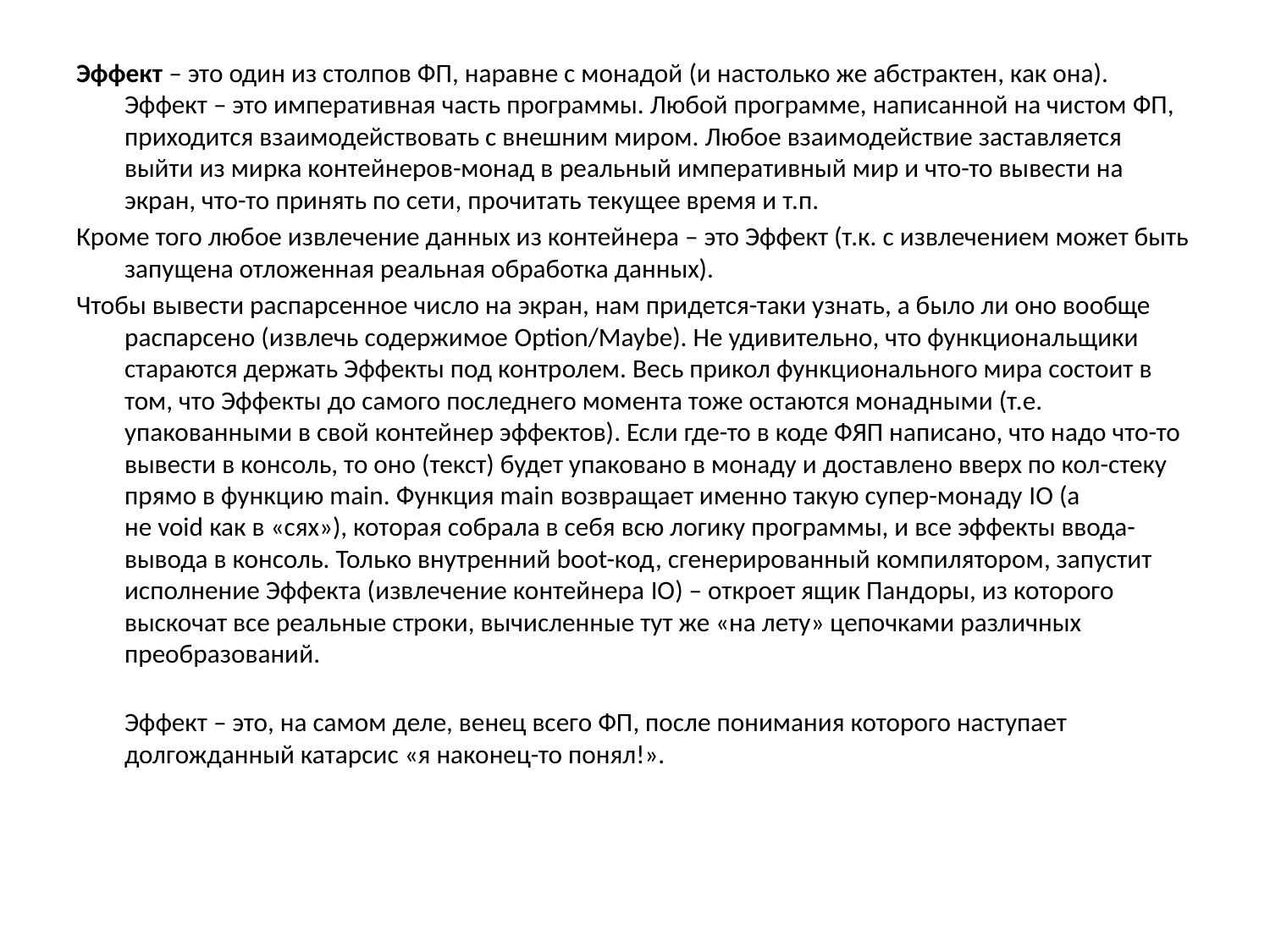

Эффект – это один из столпов ФП, наравне с монадой (и настолько же абстрактен, как она). Эффект – это императивная часть программы. Любой программе, написанной на чистом ФП, приходится взаимодействовать с внешним миром. Любое взаимодействие заставляется выйти из мирка контейнеров-монад в реальный императивный мир и что-то вывести на экран, что-то принять по сети, прочитать текущее время и т.п.
Кроме того любое извлечение данных из контейнера – это Эффект (т.к. с извлечением может быть запущена отложенная реальная обработка данных).
Чтобы вывести распарсенное число на экран, нам придется-таки узнать, а было ли оно вообще распарсено (извлечь содержимое Option/Maybe). Не удивительно, что функциональщики стараются держать Эффекты под контролем. Весь прикол функционального мира состоит в том, что Эффекты до самого последнего момента тоже остаются монадными (т.е. упакованными в свой контейнер эффектов). Если где-то в коде ФЯП написано, что надо что-то вывести в консоль, то оно (текст) будет упаковано в монаду и доставлено вверх по кол-стеку прямо в функцию main. Функция main возвращает именно такую супер-монаду IO (а не void как в «сях»), которая собрала в себя всю логику программы, и все эффекты ввода-вывода в консоль. Только внутренний boot-код, сгенерированный компилятором, запустит исполнение Эффекта (извлечение контейнера IO) – откроет ящик Пандоры, из которого выскочат все реальные строки, вычисленные тут же «на лету» цепочками различных преобразований.
Эффект – это, на самом деле, венец всего ФП, после понимания которого наступает долгожданный катарсис «я наконец-то понял!».